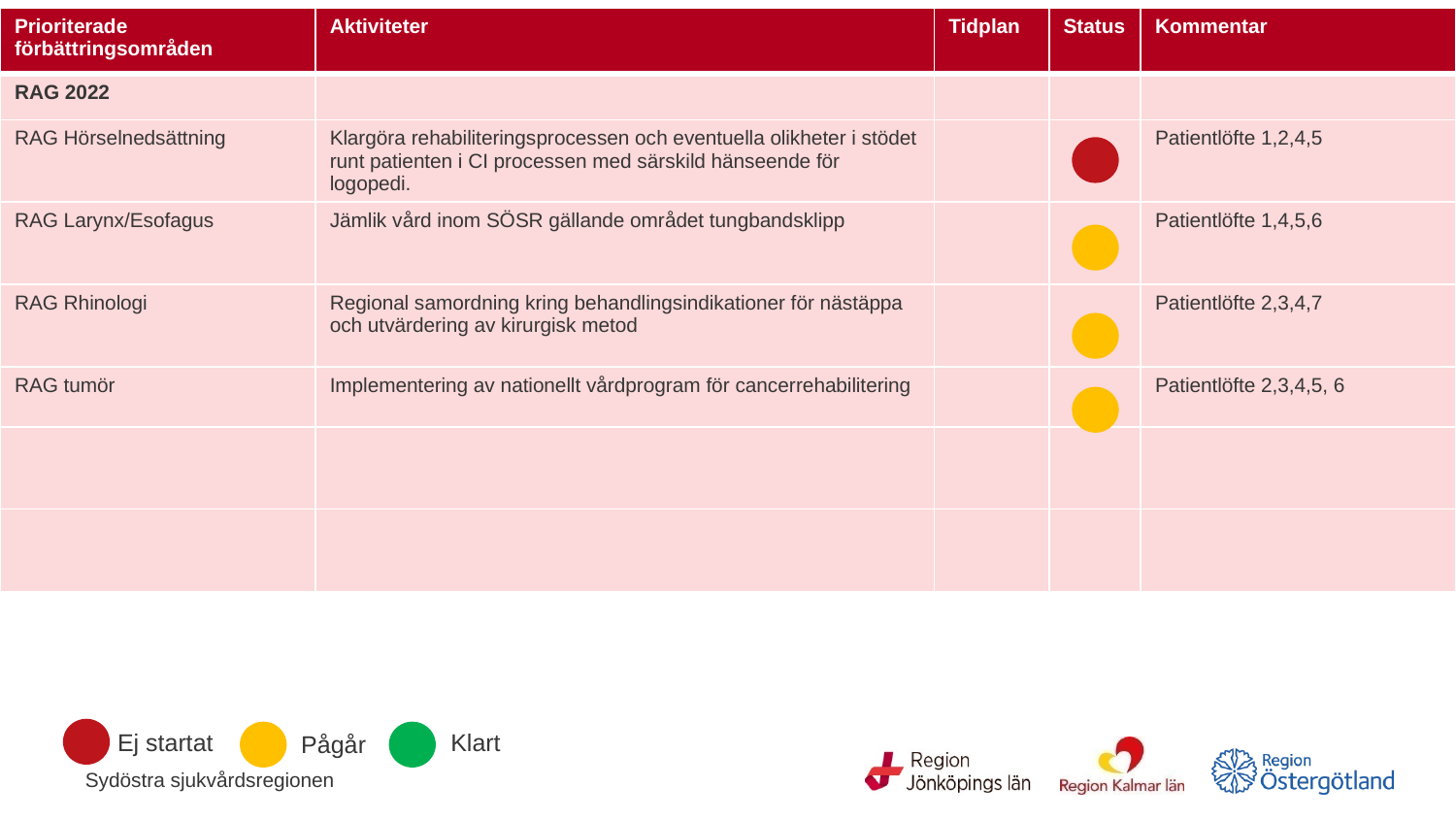

| Prioriterade förbättringsområden | Aktiviteter | Tidplan | Status | Kommentar |
| --- | --- | --- | --- | --- |
| RAG 2022 |  |  |  |  |
| RAG Hörselnedsättning | Klargöra rehabiliteringsprocessen och eventuella olikheter i stödet runt patienten i CI processen med särskild hänseende för logopedi. |  |  | Patientlöfte 1,2,4,5 |
| RAG Larynx/Esofagus | Jämlik vård inom SÖSR gällande området tungbandsklipp |  |  | Patientlöfte 1,4,5,6 |
| RAG Rhinologi | Regional samordning kring behandlingsindikationer för nästäppa och utvärdering av kirurgisk metod |  |  | Patientlöfte 2,3,4,7 |
| RAG tumör | Implementering av nationellt vårdprogram för cancerrehabilitering |  |  | Patientlöfte 2,3,4,5, 6 |
|  |  |  |  |  |
|  |  |  |  |  |

Ej startat
Klart

Pågår

Ej startat
Klart

Pågår